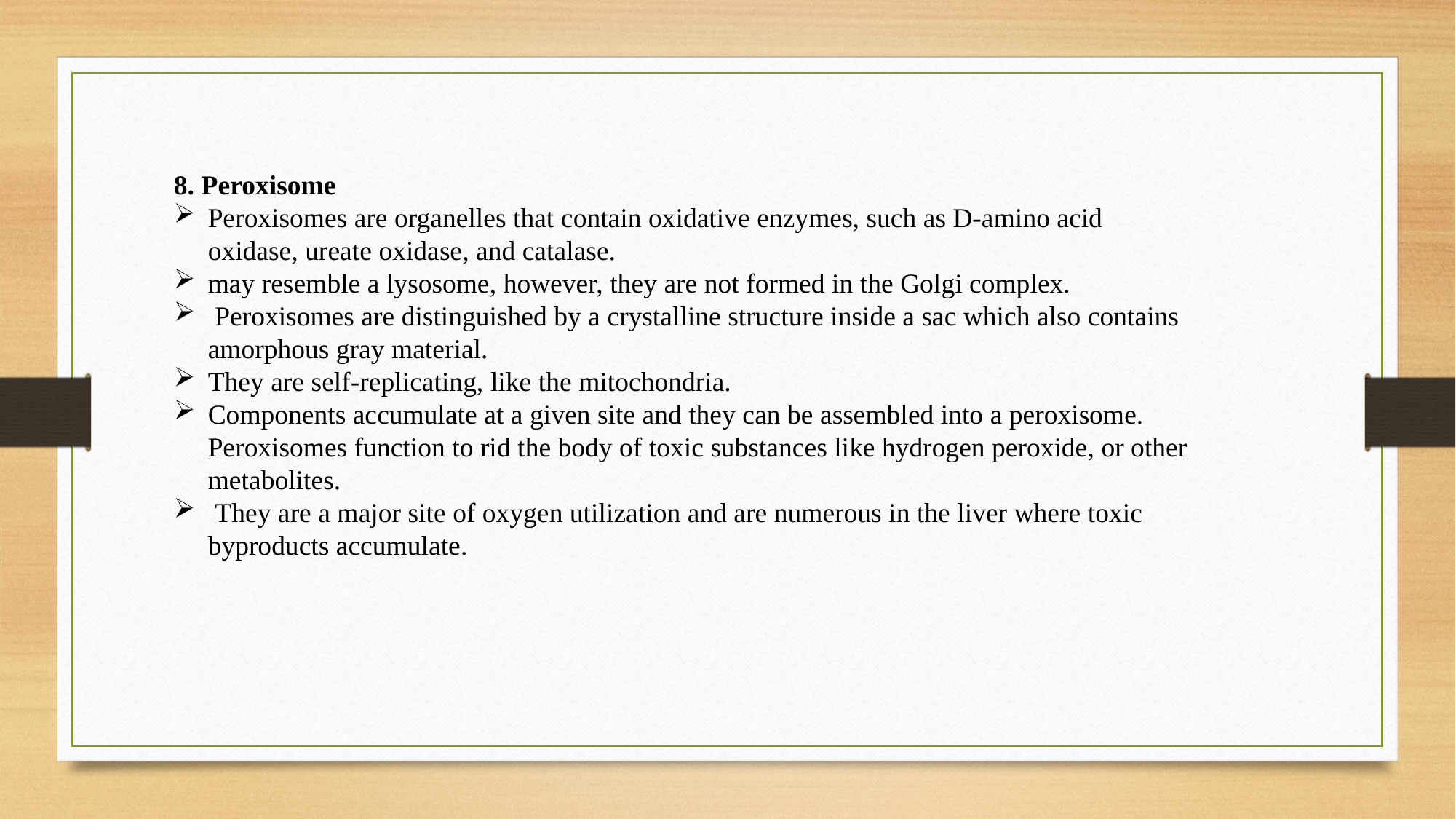

8. Peroxisome
Peroxisomes are organelles that contain oxidative enzymes, such as D-amino acid oxidase, ureate oxidase, and catalase.
may resemble a lysosome, however, they are not formed in the Golgi complex.
 Peroxisomes are distinguished by a crystalline structure inside a sac which also contains amorphous gray material.
They are self-replicating, like the mitochondria.
Components accumulate at a given site and they can be assembled into a peroxisome. Peroxisomes function to rid the body of toxic substances like hydrogen peroxide, or other metabolites.
 They are a major site of oxygen utilization and are numerous in the liver where toxic byproducts accumulate.